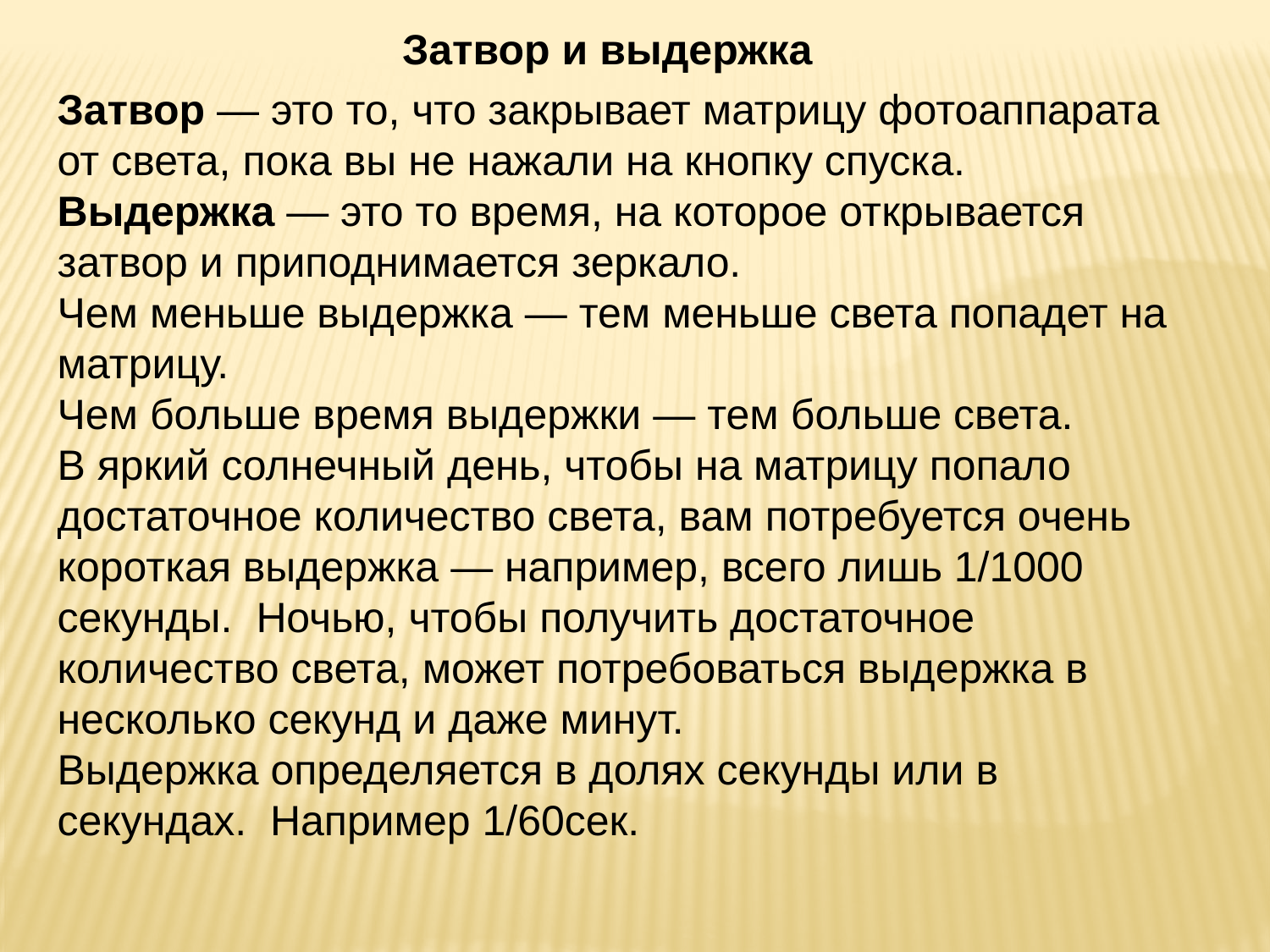

Затвор и выдержка
Затвор — это то, что закрывает матрицу фотоаппарата от света, пока вы не нажали на кнопку спуска.
Выдержка — это то время, на которое открывается затвор и приподнимается зеркало.
Чем меньше выдержка — тем меньше света попадет на матрицу.
Чем больше время выдержки — тем больше света.
В яркий солнечный день, чтобы на матрицу попало достаточное количество света, вам потребуется очень короткая выдержка — например, всего лишь 1/1000 секунды.  Ночью, чтобы получить достаточное количество света, может потребоваться выдержка в несколько секунд и даже минут.
Выдержка определяется в долях секунды или в секундах.  Например 1/60сек.